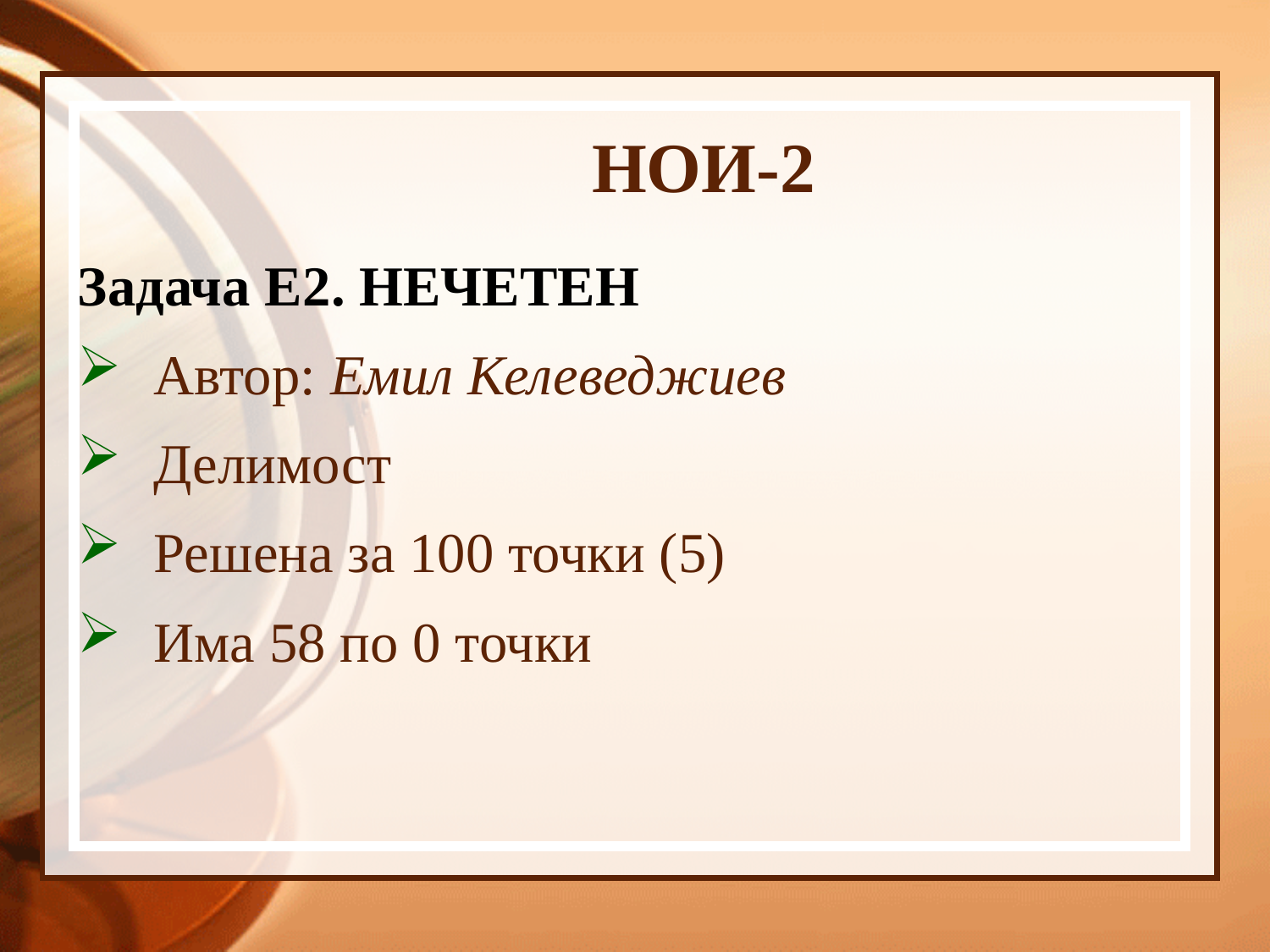

# НОИ-2
Задача Е2. НЕЧЕТЕН
  Автор: Емил Келеведжиев
  Делимост
  Решена за 100 точки (5)
  Има 58 по 0 точки